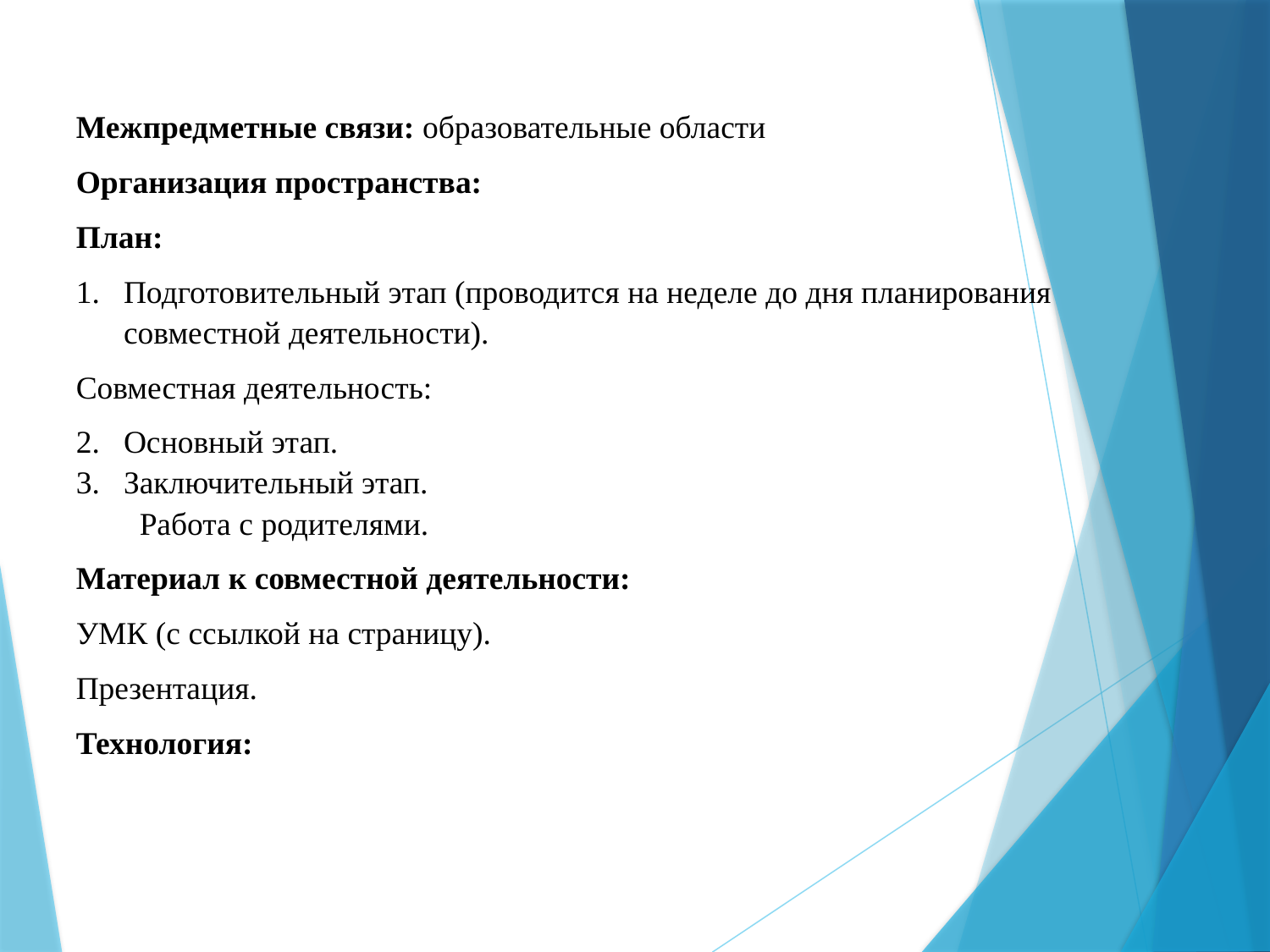

Межпредметные связи: образовательные области
Организация пространства:
План:
Подготовительный этап (проводится на неделе до дня планирования совместной деятельности).
Совместная деятельность:
Основный этап.
Заключительный этап.
Работа с родителями.
Материал к совместной деятельности:
УМК (с ссылкой на страницу).
Презентация.
Технология: